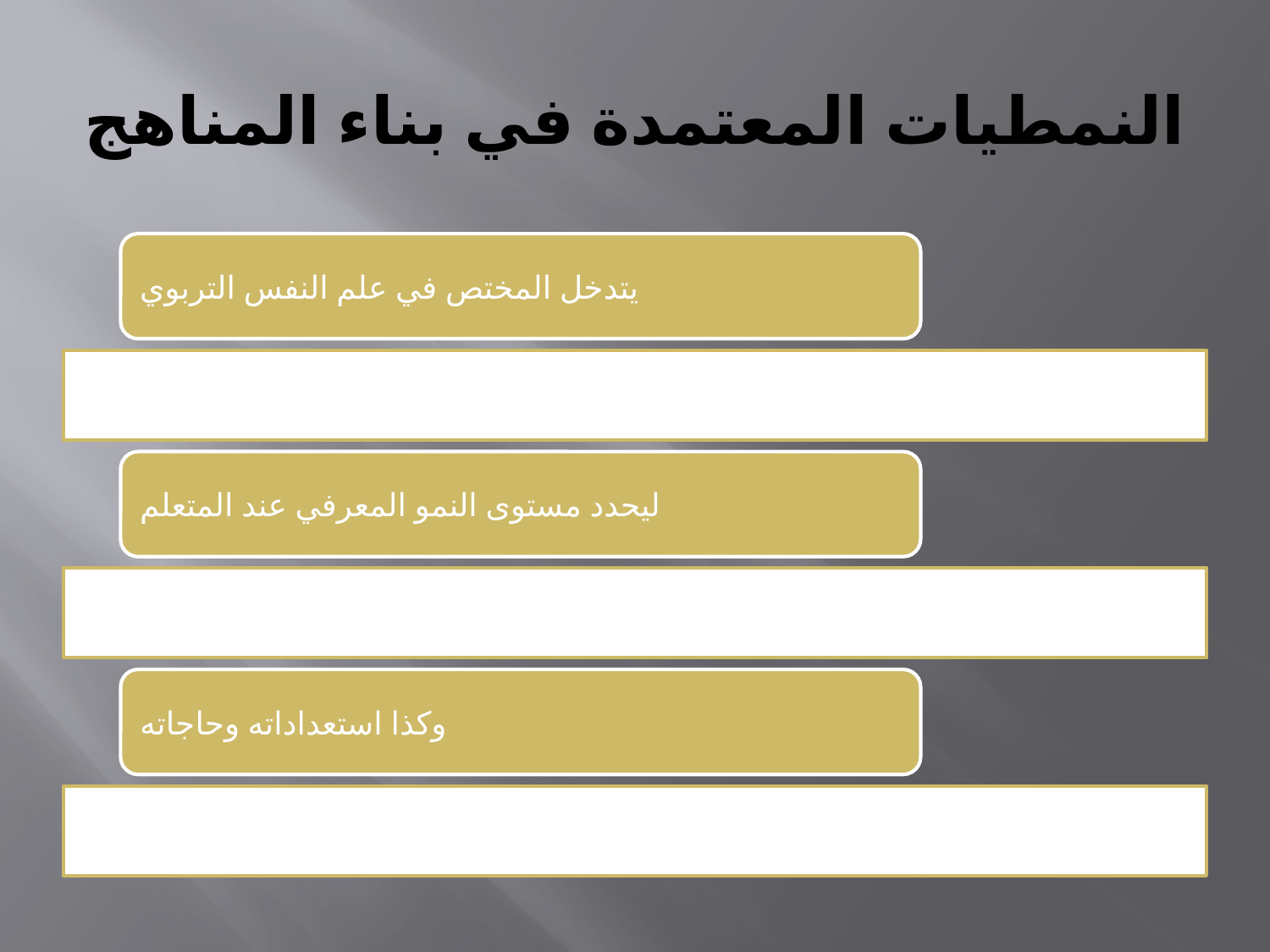

# النمطيات المعتمدة في بناء المناهج
يتدخل المختص في علم النفس التربوي
ليحدد مستوى النمو المعرفي عند المتعلم
وكذا استعداداته وحاجاته